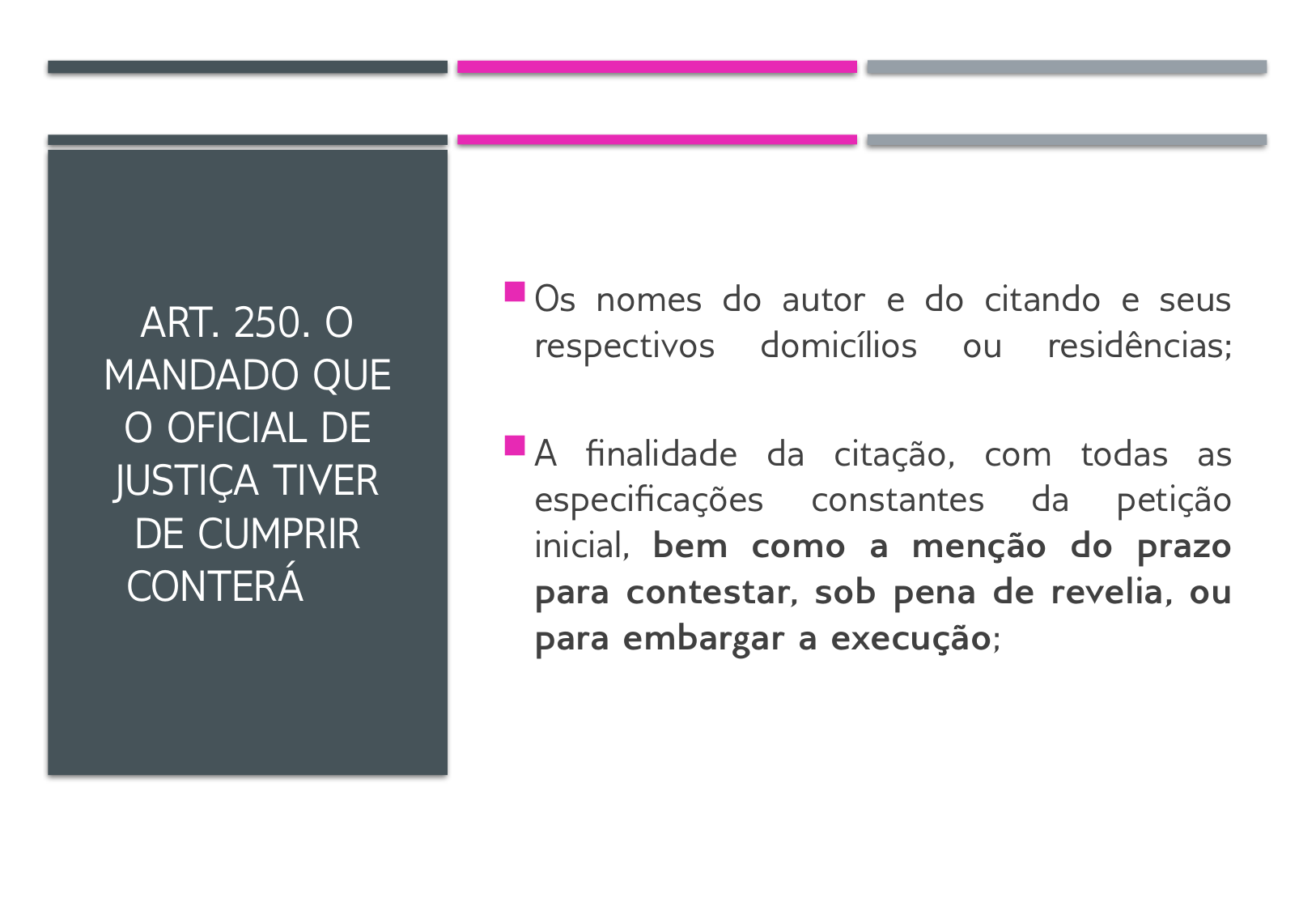

# Art. 250. O mandado que o oficial de justiça tiver de cumprir conterá

Os nomes do autor e do citando e seus respectivos domicílios ou residências;
A finalidade da citação, com todas as especificações constantes da petição inicial, bem como a menção do prazo para contestar, sob pena de revelia, ou para embargar a execução;